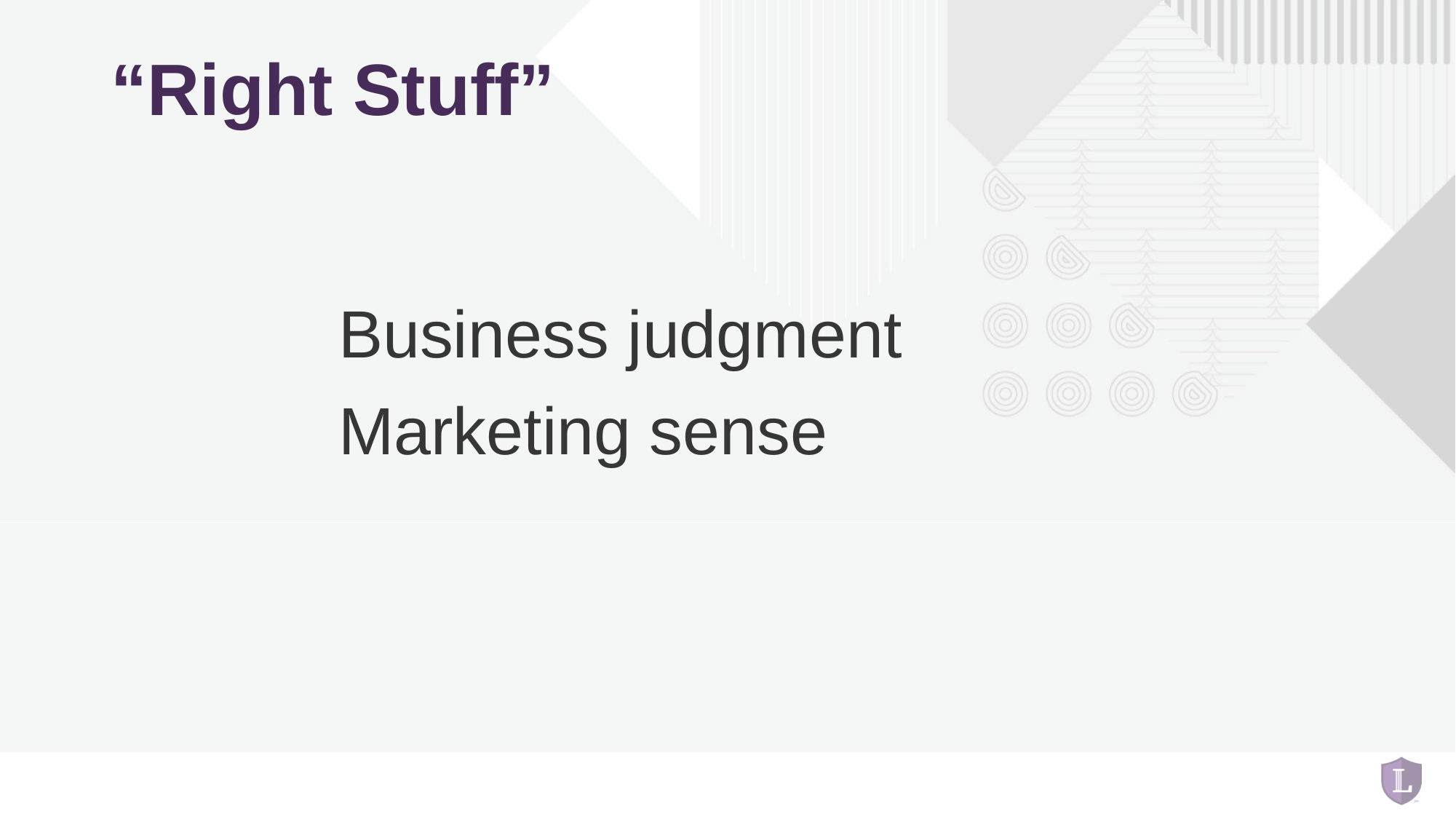

# “Right Stuff”
Business judgment
Marketing sense